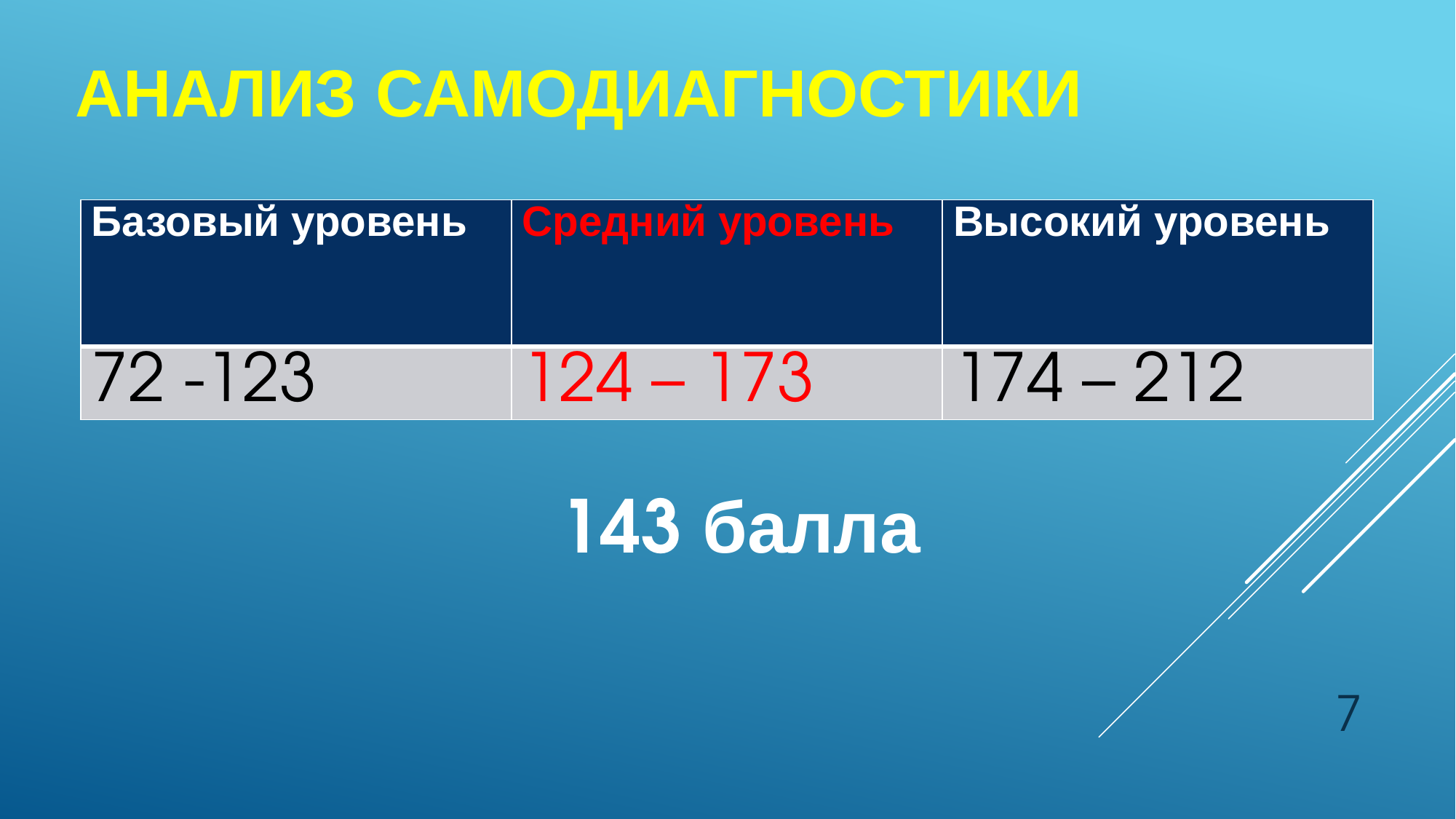

# Анализ самодиагностики
| Базовый уровень | Средний уровень | Высокий уровень |
| --- | --- | --- |
| 72 -123 | 124 – 173 | 174 – 212 |
143 балла
7